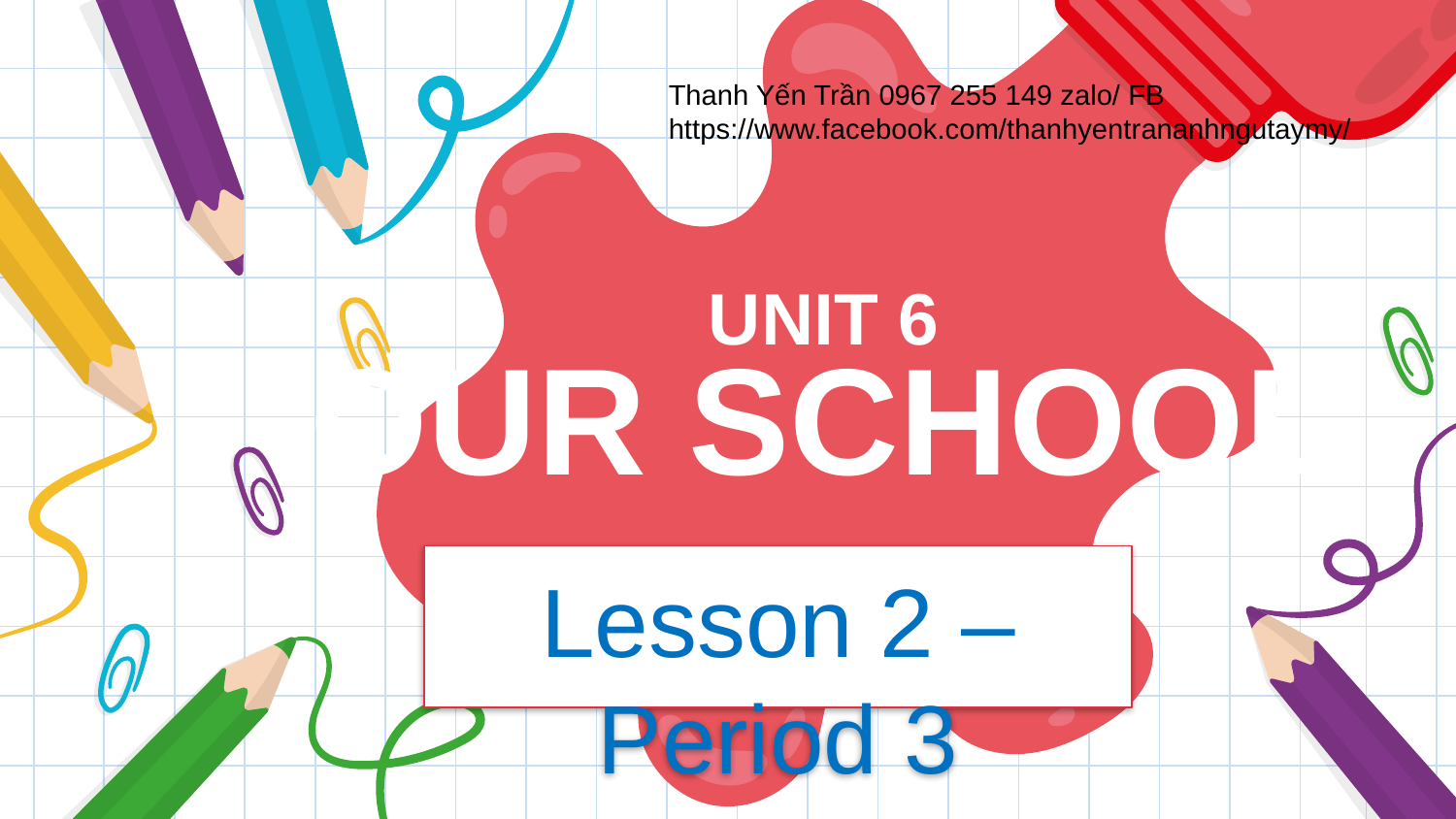

Thanh Yến Trần 0967 255 149 zalo/ FB https://www.facebook.com/thanhyentrananhngutaymy/
UNIT 6
OUR SCHOOL
Lesson 2 – Period 3